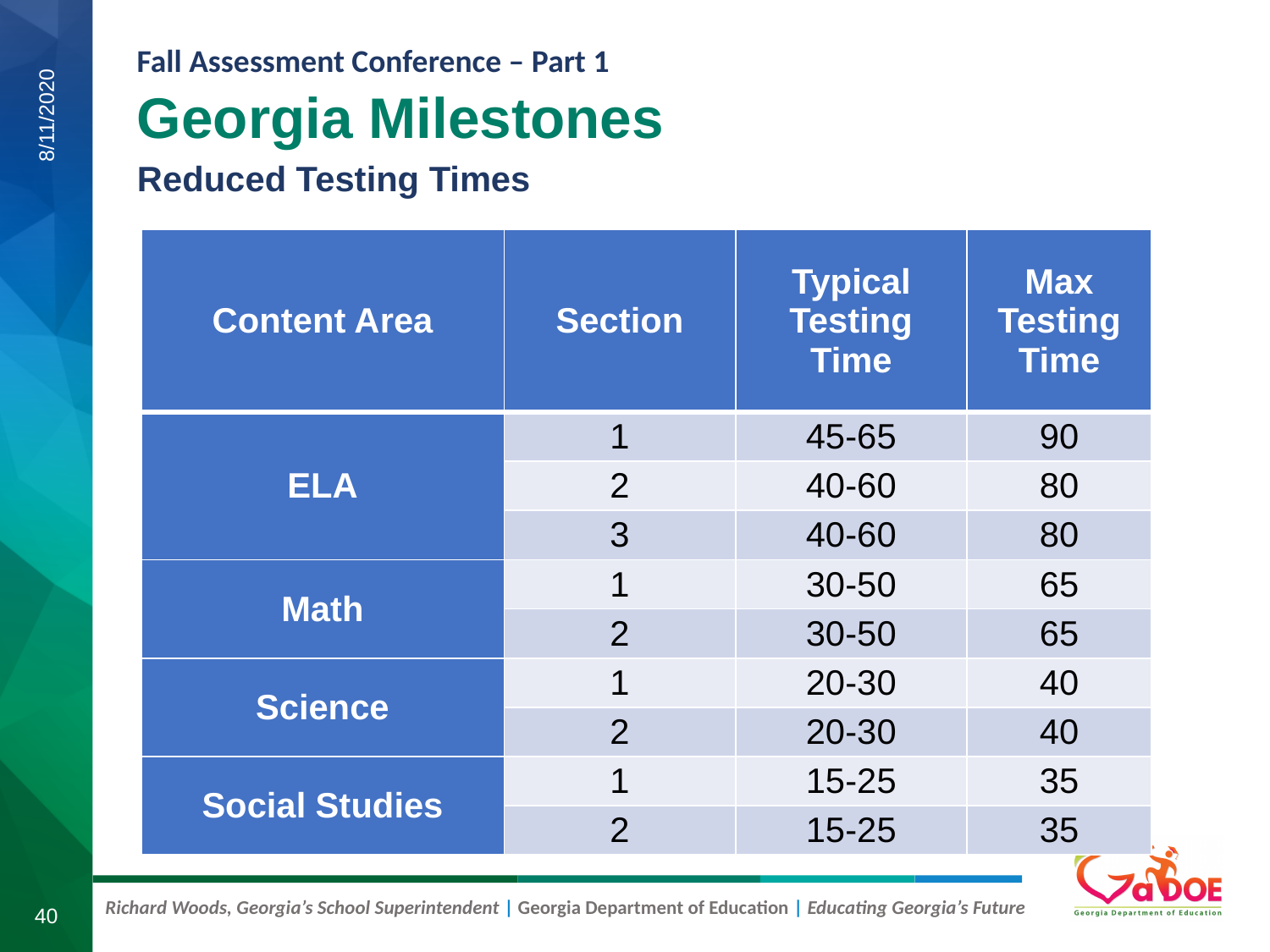

# Georgia Milestones
Reduced Testing Times
8/11/2020
| Content Area | Section | Typical Testing Time | Max Testing Time |
| --- | --- | --- | --- |
| ELA | 1 | 45-65 | 90 |
|  | 2 | 40-60 | 80 |
|  | 3 | 40-60 | 80 |
| Math | 1 | 30-50 | 65 |
|  | 2 | 30-50 | 65 |
| Science | 1 | 20-30 | 40 |
|  | 2 | 20-30 | 40 |
| Social Studies | 1 | 15-25 | 35 |
|  | 2 | 15-25 | 35 |
40